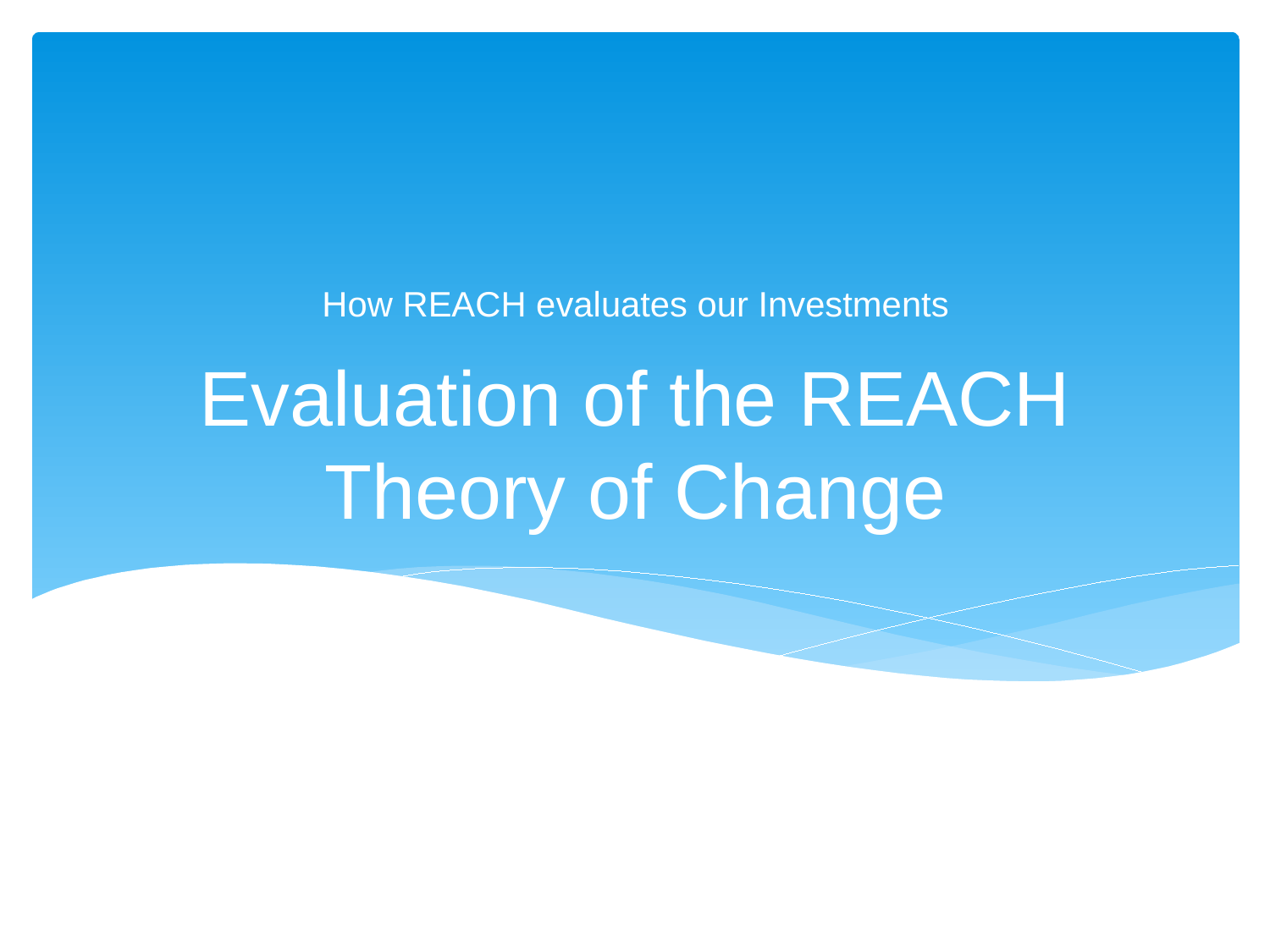

How REACH evaluates our Investments
# Evaluation of the REACH Theory of Change